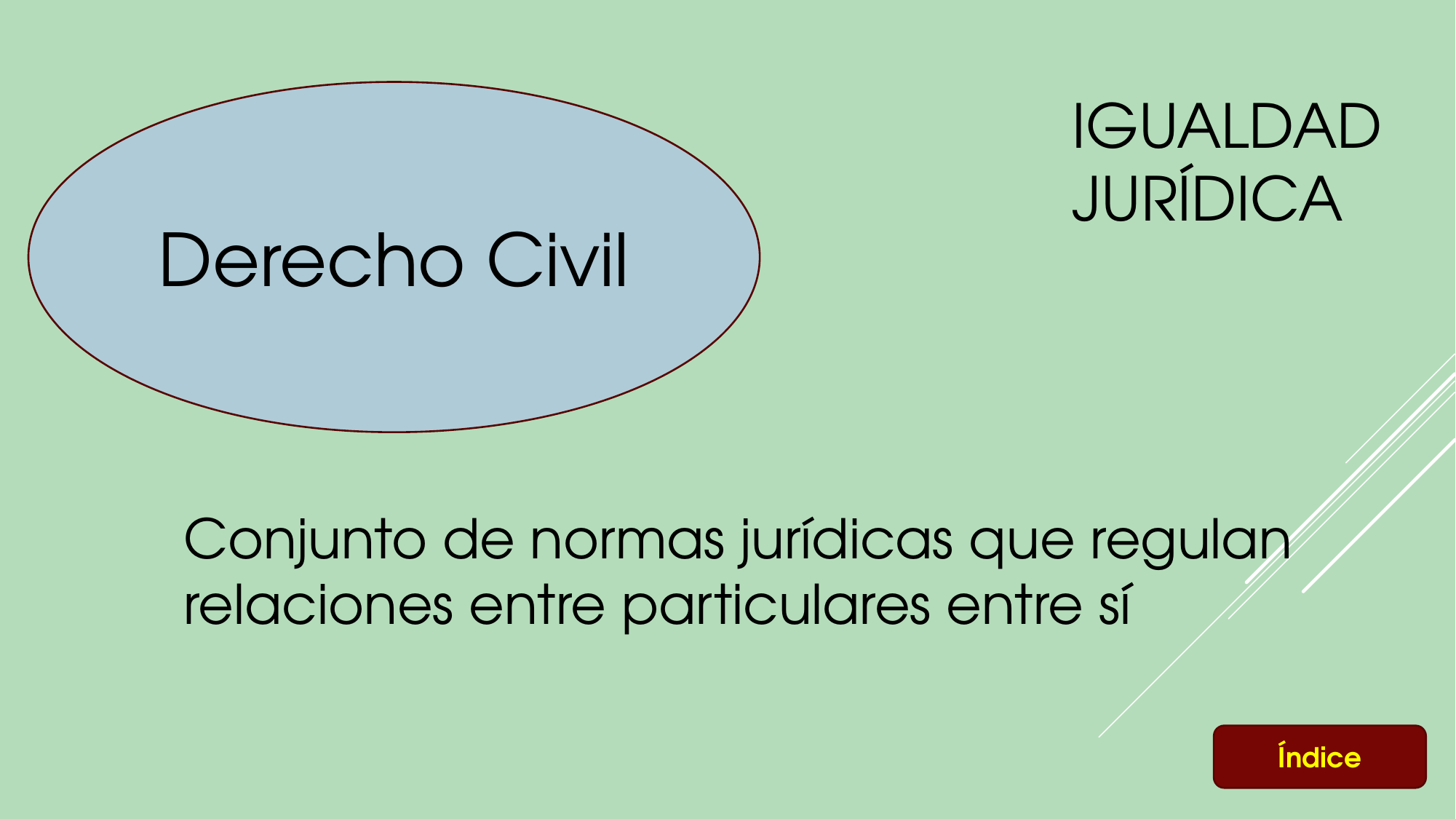

Derecho Civil
IGUALDAD JURÍDICA
Conjunto de normas jurídicas que regulan relaciones entre particulares entre sí
Índice